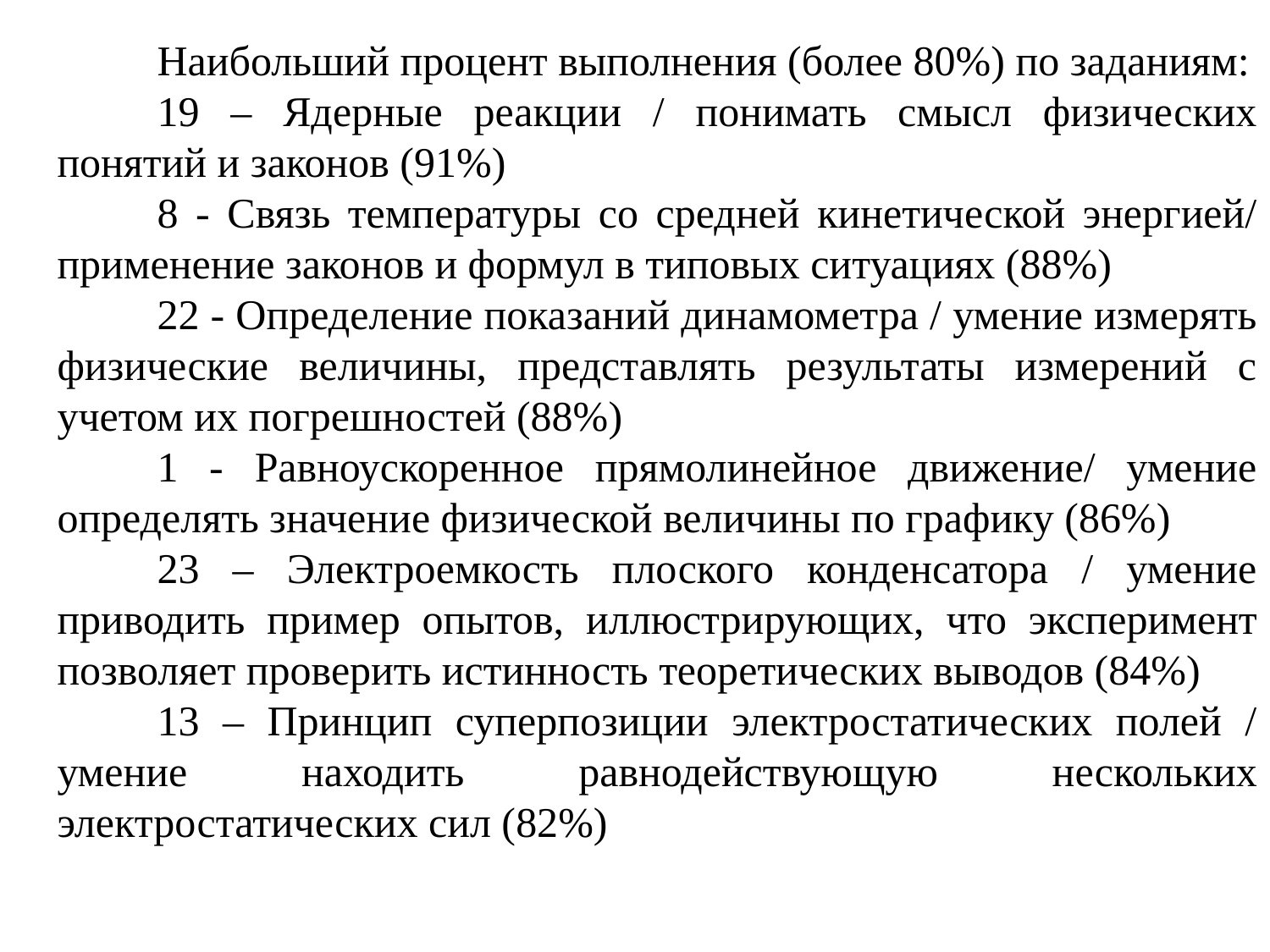

Наибольший процент выполнения (более 80%) по заданиям:
19 – Ядерные реакции / понимать смысл физических понятий и законов (91%)
8 - Связь температуры со средней кинетической энергией/ применение законов и формул в типовых ситуациях (88%)
22 - Определение показаний динамометра / умение измерять физические величины, представлять результаты измерений с учетом их погрешностей (88%)
1 - Равноускоренное прямолинейное движение/ умение определять значение физической величины по графику (86%)
23 – Электроемкость плоского конденсатора / умение приводить пример опытов, иллюстрирующих, что эксперимент позволяет проверить истинность теоретических выводов (84%)
13 – Принцип суперпозиции электростатических полей / умение находить равнодействующую нескольких электростатических сил (82%)